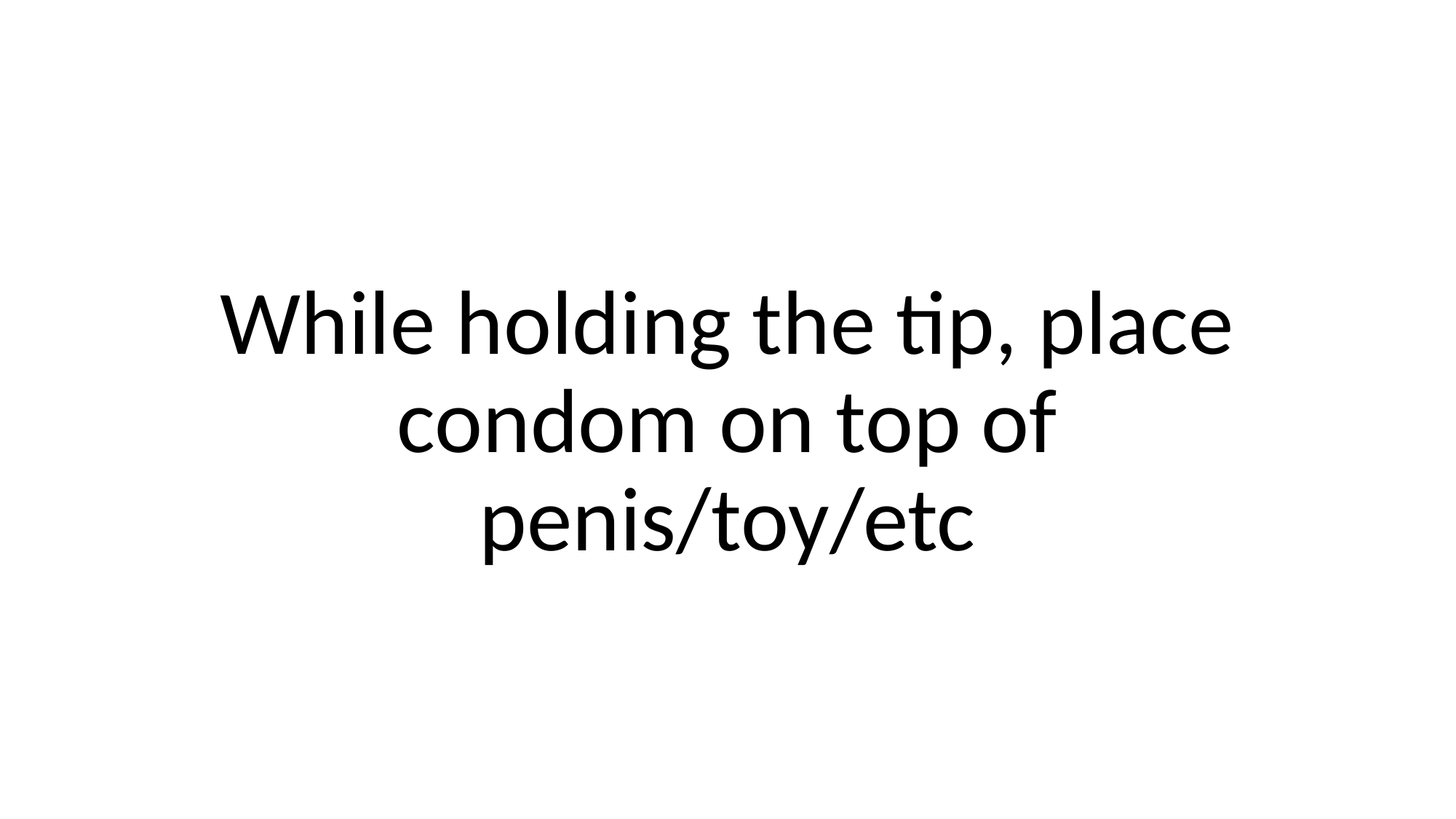

# While holding the tip, place condom on top of penis/toy/etc